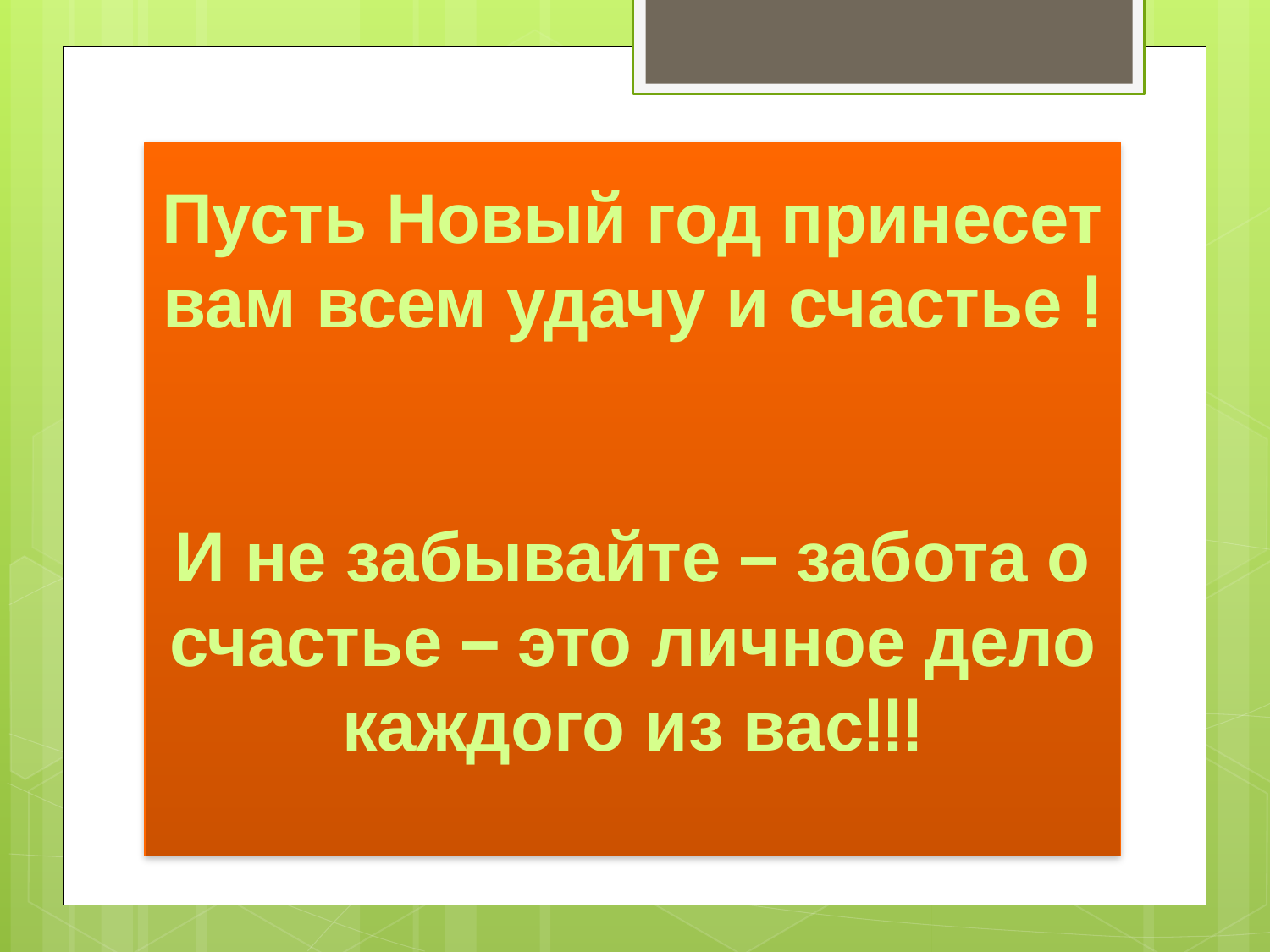

# Пусть Новый год принесет вам всем удачу и счастье ! И не забывайте – забота о счастье – это личное дело каждого из вас!!!